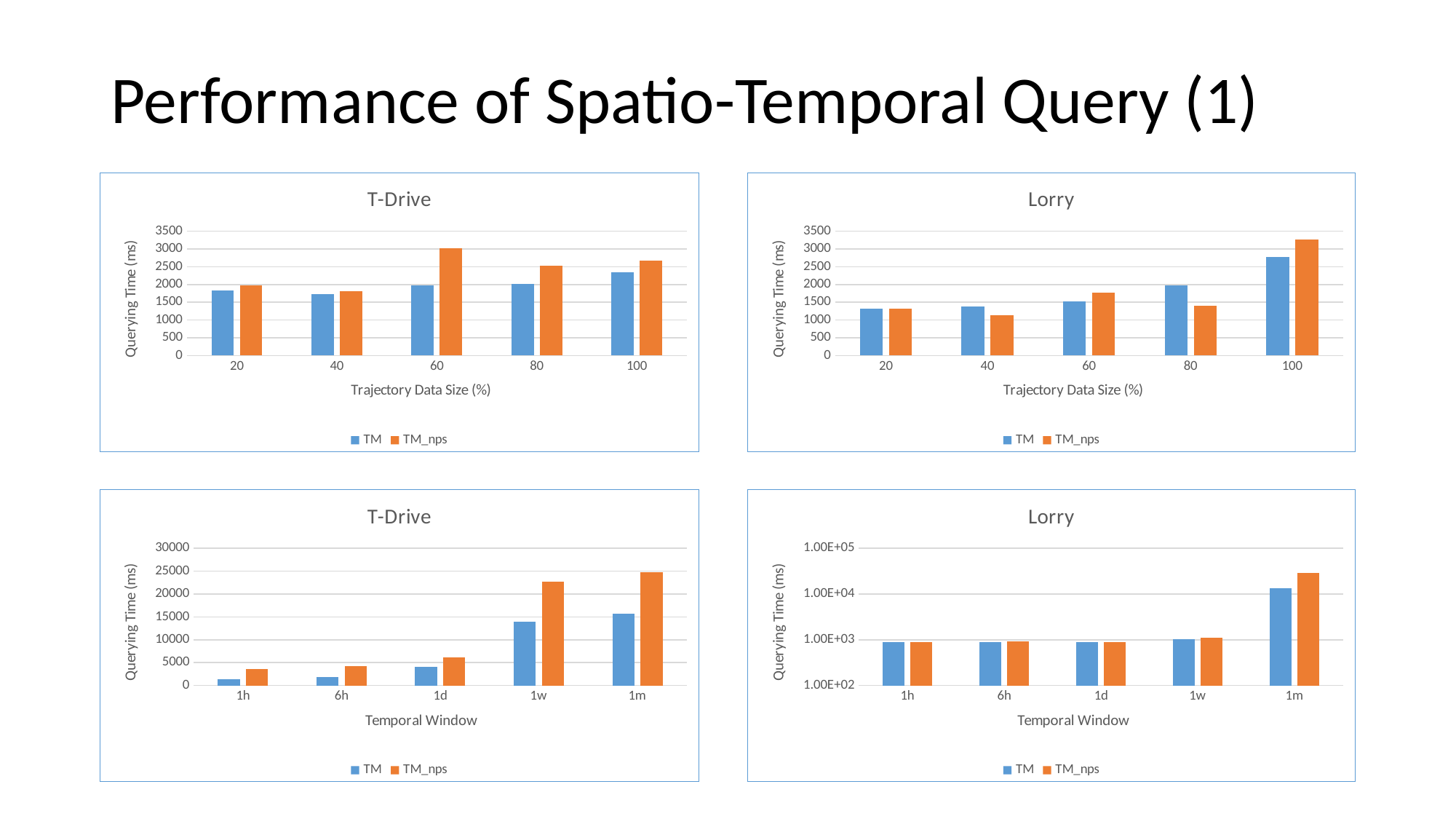

# Performance of Spatio-Temporal Query (1)

### Chart: T-Drive

| Category | TM | TM_nps |
|---|---|---|
| 20 | 1823.0 | 1967.0 |
| 40 | 1722.0 | 1802.0 |
| 60 | 1985.0 | 3020.0 |
| 80 | 2023.0 | 2519.0 |
| 100 | 2339.0 | 2662.0 |

### Chart: Lorry

| Category | TM | TM_nps |
|---|---|---|
| 20 | 1322.0 | 1310.0 |
| 40 | 1383.0 | 1135.0 |
| 60 | 1531.0 | 1769.0 |
| 80 | 1971.0 | 1411.0 |
| 100 | 2772.0 | 3267.0 |

### Chart: Lorry

| Category | TM | TM_nps |
|---|---|---|
| 1h | 879.0 | 885.0 |
| 6h | 883.0 | 922.0 |
| 1d | 872.0 | 894.0 |
| 1w | 1046.0 | 1095.0 |
| 1m | 13577.0 | 29225.0 |

### Chart: T-Drive

| Category | TM | TM_nps |
|---|---|---|
| 1h | 1311.0 | 3596.0 |
| 6h | 1907.0 | 4177.0 |
| 1d | 4089.0 | 6071.0 |
| 1w | 13958.0 | 22710.0 |
| 1m | 15738.0 | 24706.0 |